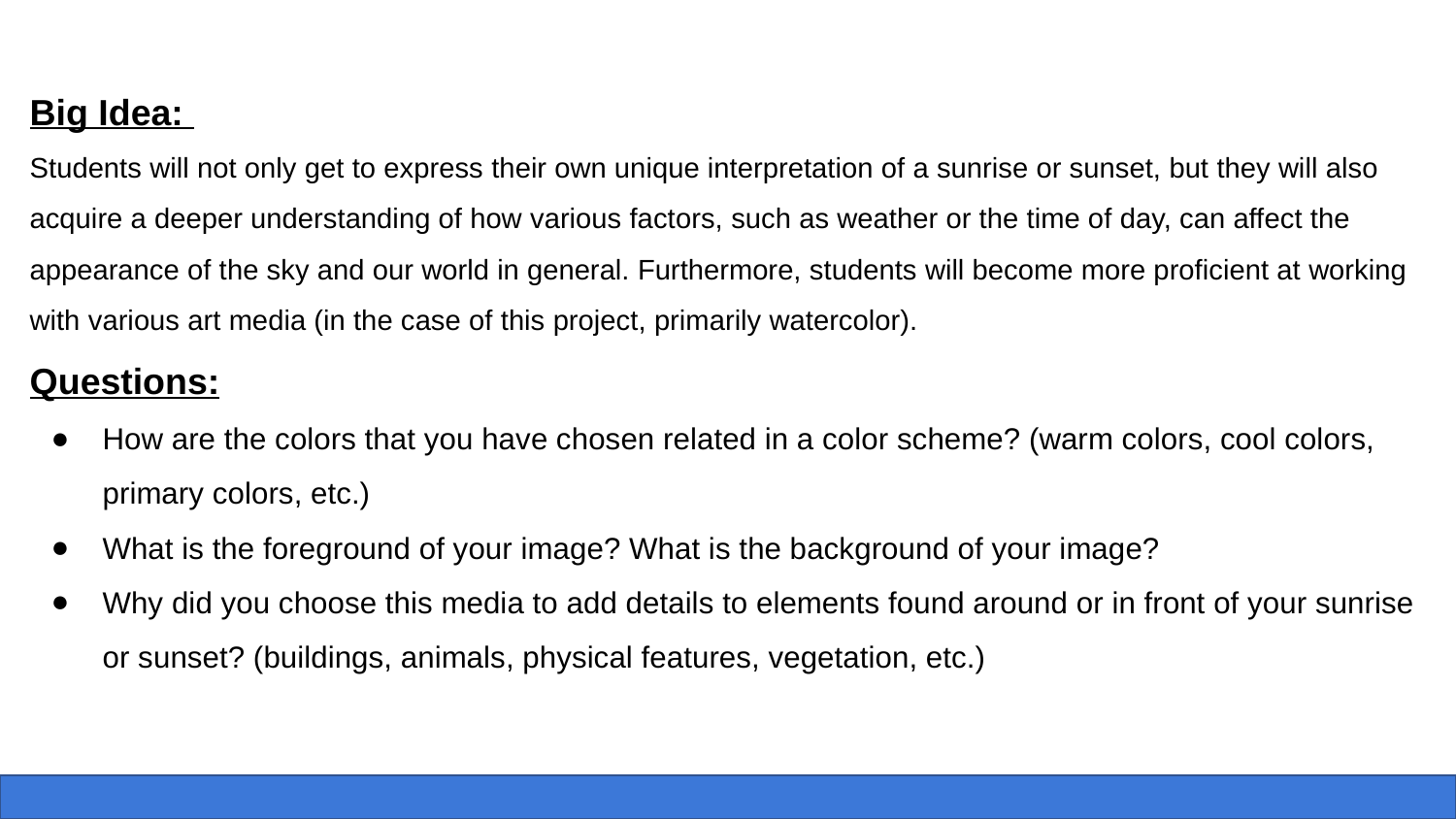

Big Idea:
Students will not only get to express their own unique interpretation of a sunrise or sunset, but they will also acquire a deeper understanding of how various factors, such as weather or the time of day, can affect the appearance of the sky and our world in general. Furthermore, students will become more proficient at working with various art media (in the case of this project, primarily watercolor).
Questions:
How are the colors that you have chosen related in a color scheme? (warm colors, cool colors, primary colors, etc.)
What is the foreground of your image? What is the background of your image?
Why did you choose this media to add details to elements found around or in front of your sunrise or sunset? (buildings, animals, physical features, vegetation, etc.)